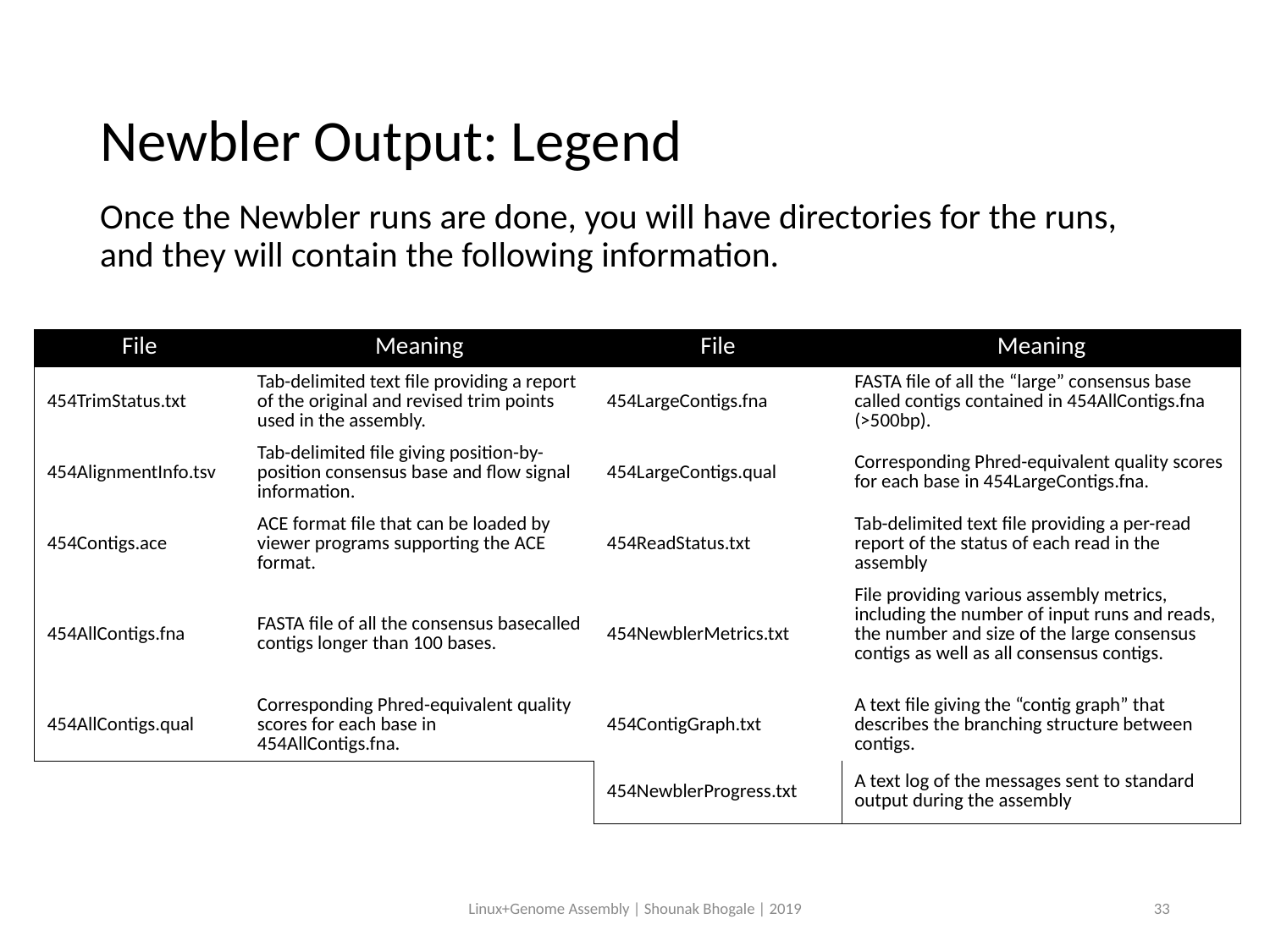

# Newbler Output: Legend
Once the Newbler runs are done, you will have directories for the runs, and they will contain the following information.

| File | Meaning | File | Meaning |
| --- | --- | --- | --- |
| 454TrimStatus.txt | Tab-delimited text file providing a report of the original and revised trim points used in the assembly. | 454LargeContigs.fna | FASTA file of all the “large” consensus base called contigs contained in 454AllContigs.fna (>500bp). |
| 454AlignmentInfo.tsv | Tab-delimited file giving position-by-position consensus base and flow signal information. | 454LargeContigs.qual | Corresponding Phred-equivalent quality scores for each base in 454LargeContigs.fna. |
| 454Contigs.ace | ACE format file that can be loaded by viewer programs supporting the ACE format. | 454ReadStatus.txt | Tab-delimited text file providing a per-read report of the status of each read in the assembly |
| 454AllContigs.fna | FASTA file of all the consensus basecalled contigs longer than 100 bases. | 454NewblerMetrics.txt | File providing various assembly metrics, including the number of input runs and reads, the number and size of the large consensus contigs as well as all consensus contigs. |
| 454AllContigs.qual | Corresponding Phred-equivalent quality scores for each base in 454AllContigs.fna. | 454ContigGraph.txt | A text file giving the “contig graph” that describes the branching structure between contigs. |
|  |  | 454NewblerProgress.txt | A text log of the messages sent to standard output during the assembly |
Linux+Genome Assembly | Shounak Bhogale | 2019
33